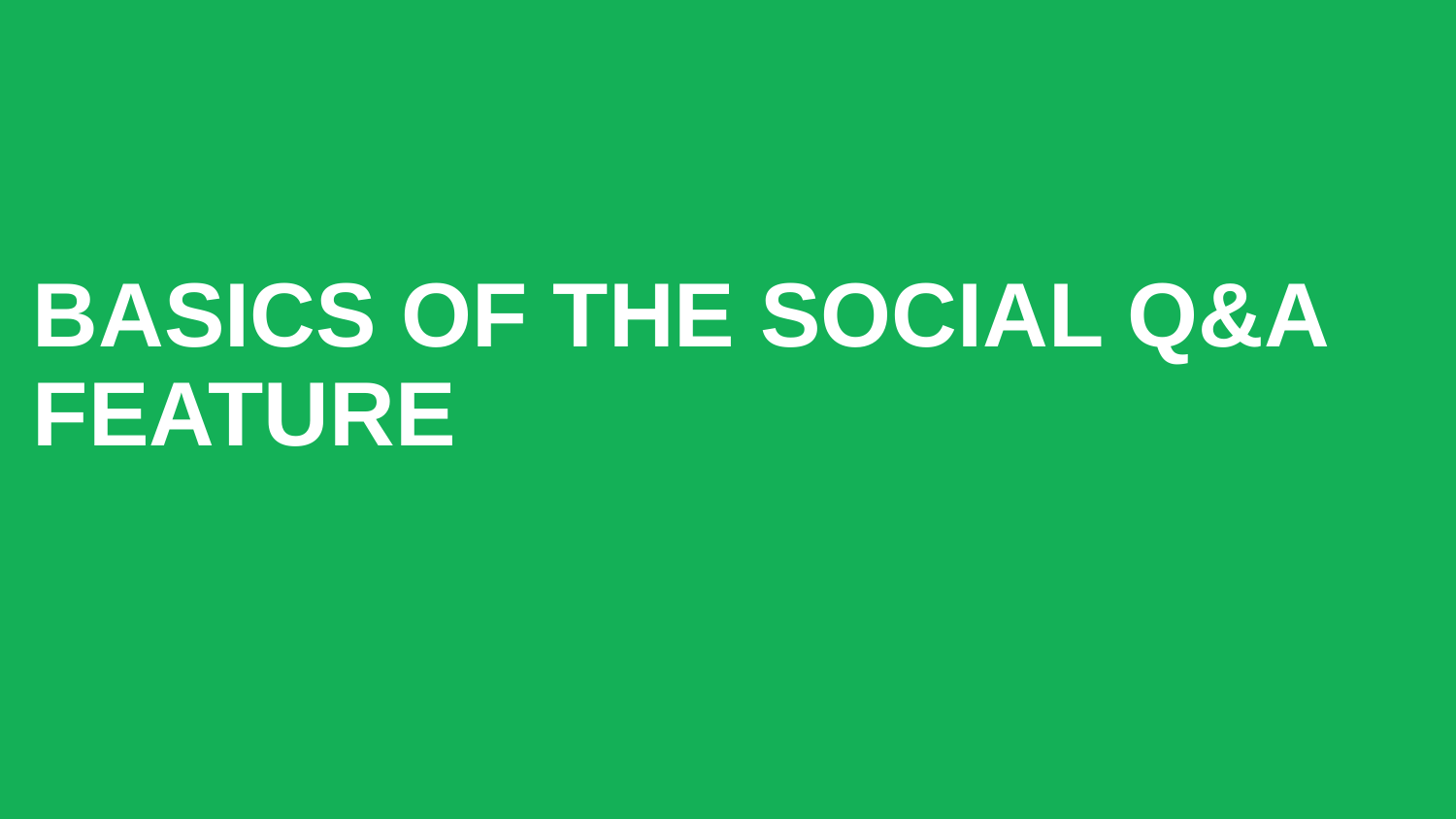

# BASICS OF THE SOCIAL Q&A FEATURE